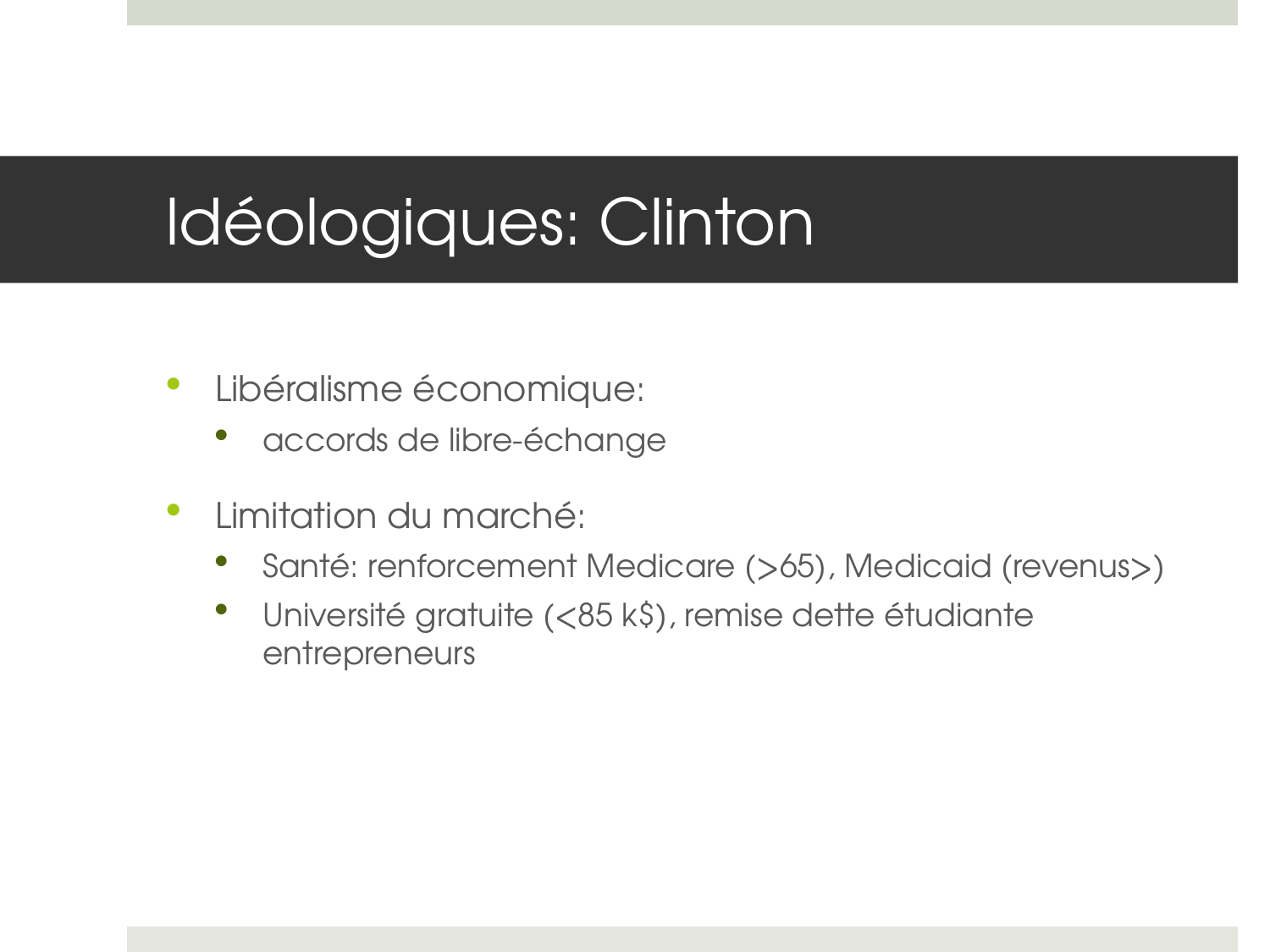

# Idéologiques: Clinton
Libéralisme économique:
accords de libre-échange
Limitation du marché:
Santé: renforcement Medicare (>65), Medicaid (revenus>)
Université gratuite (<85 k$), remise dette étudiante entrepreneurs